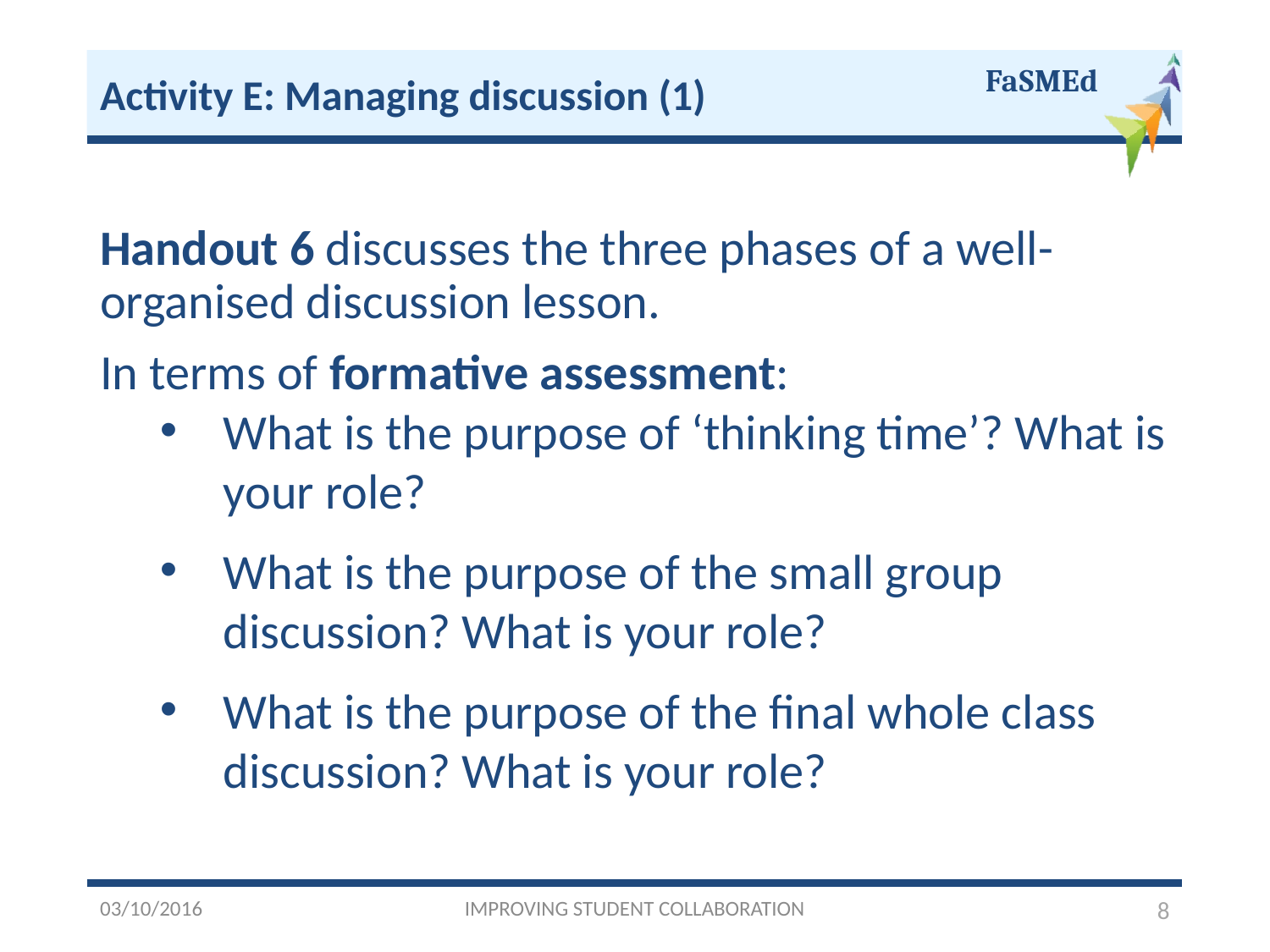

Activity E: Managing discussion (1)
Handout 6 discusses the three phases of a well-organised discussion lesson.
In terms of formative assessment:
What is the purpose of ‘thinking time’? What is your role?
What is the purpose of the small group discussion? What is your role?
What is the purpose of the final whole class discussion? What is your role?
03/10/2016
IMPROVING STUDENT COLLABORATION